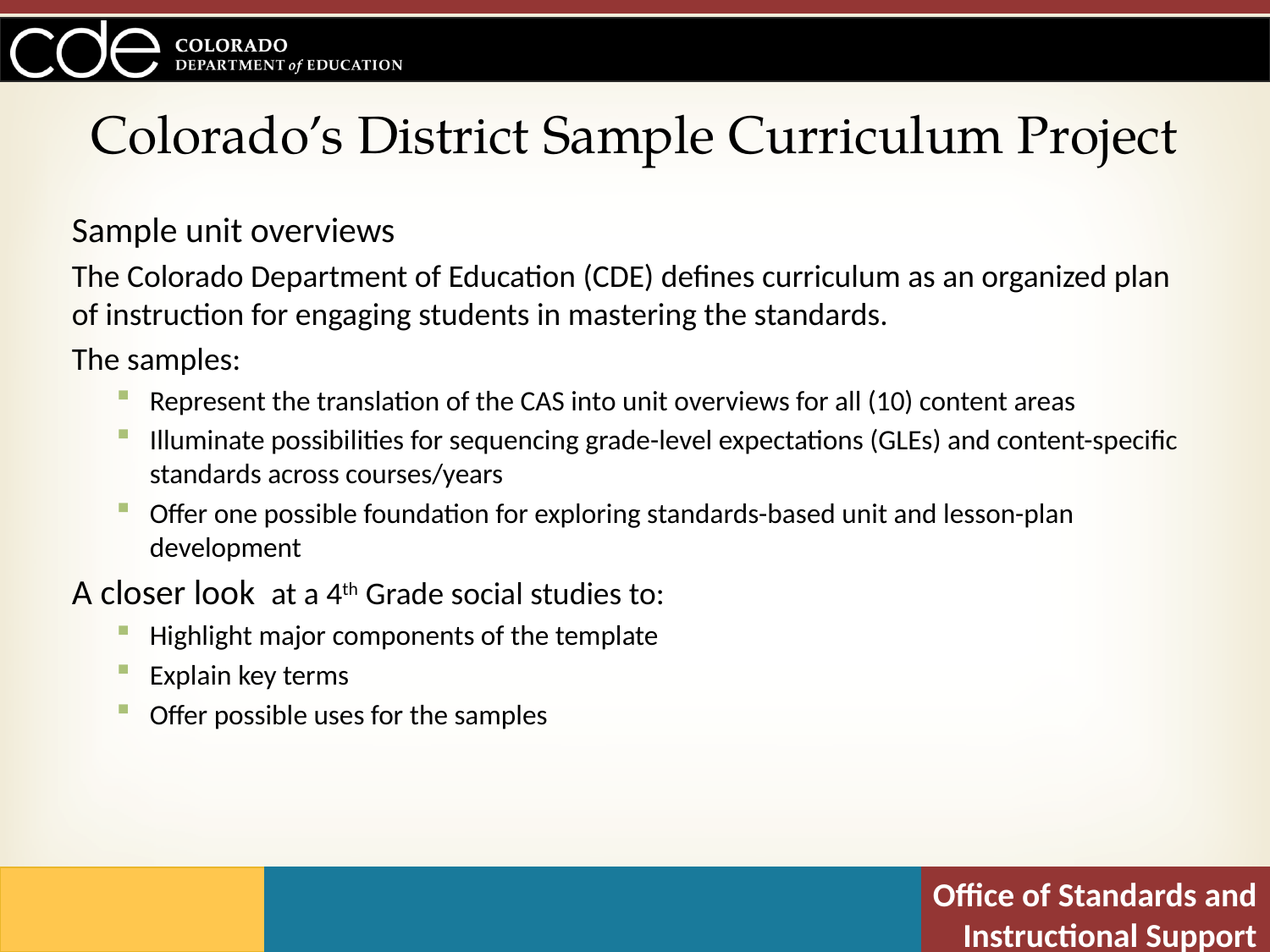

# Colorado’s District Sample Curriculum Project
Sample unit overviews
The Colorado Department of Education (CDE) defines curriculum as an organized plan of instruction for engaging students in mastering the standards.
The samples:
Represent the translation of the CAS into unit overviews for all (10) content areas
Illuminate possibilities for sequencing grade-level expectations (GLEs) and content-specific standards across courses/years
Offer one possible foundation for exploring standards-based unit and lesson-plan development
A closer look  at a 4th Grade social studies to:
Highlight major components of the template
Explain key terms
Offer possible uses for the samples